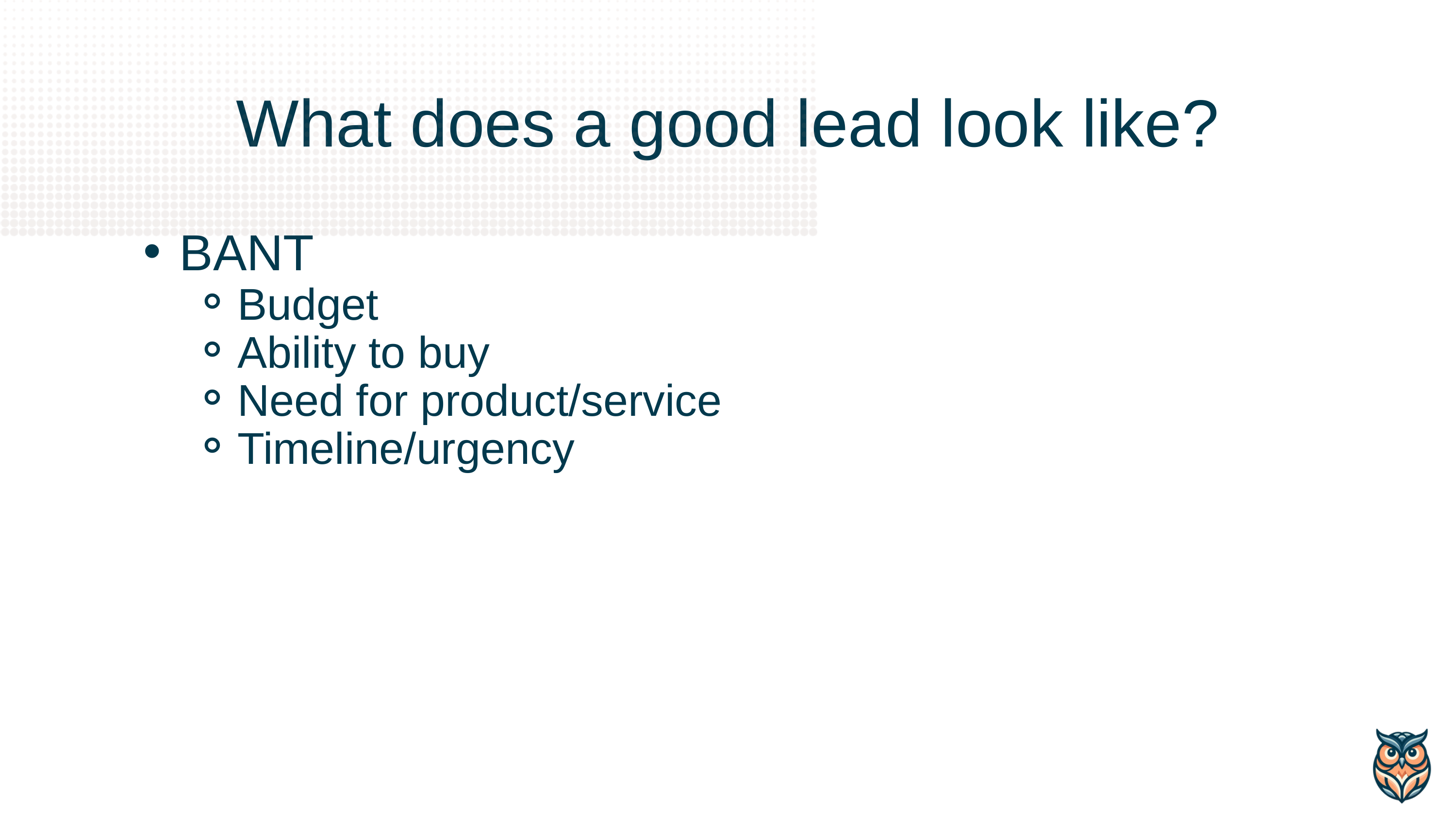

What does a good lead look like?
BANT
Budget
Ability to buy
Need for product/service
Timeline/urgency